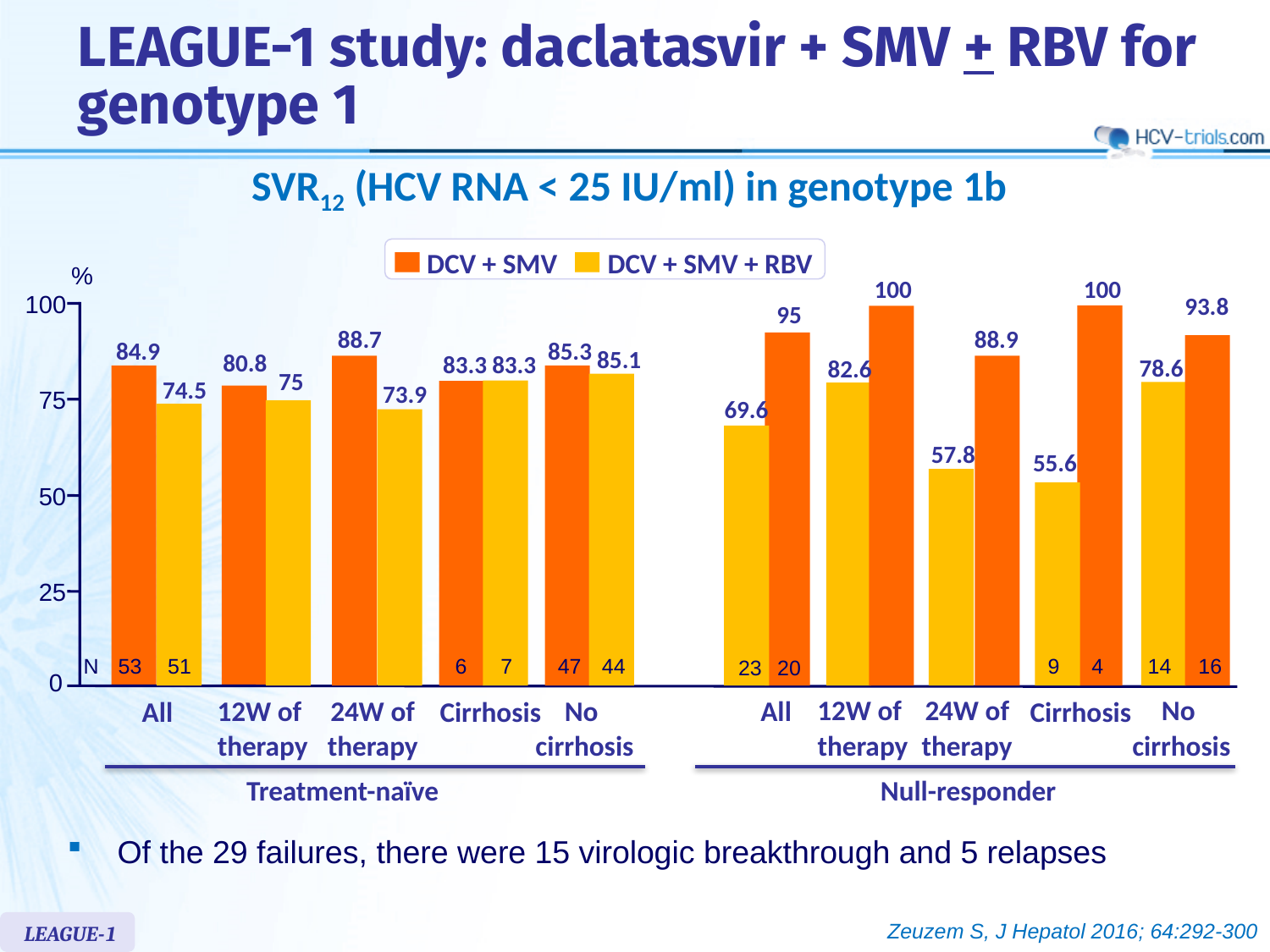

# LEAGUE-1 study: daclatasvir + SMV + RBV for genotype 1
SVR12 (HCV RNA < 25 IU/ml) in genotype 1b

DCV + SMV
DCV + SMV + RBV

%
100
100
93.8
95
100

88.7
88.9
84.9
85.3
85.1

80.8

83.3
83.3
78.6
82.6
75

74.5

73.9

69.6

75

57.8
55.6

50

25

9
N
53
51
6
7
47
44
4
14
16
23
20
0

12W of
therapy
24W of
therapy
No
cirrhosis
12W of
therapy
24W of
therapy
No
cirrhosis
All
Cirrhosis
All
Cirrhosis
Treatment-naïve
Null-responder
Of the 29 failures, there were 15 virologic breakthrough and 5 relapses
Zeuzem S, J Hepatol 2016; 64:292-300

LEAGUE-1